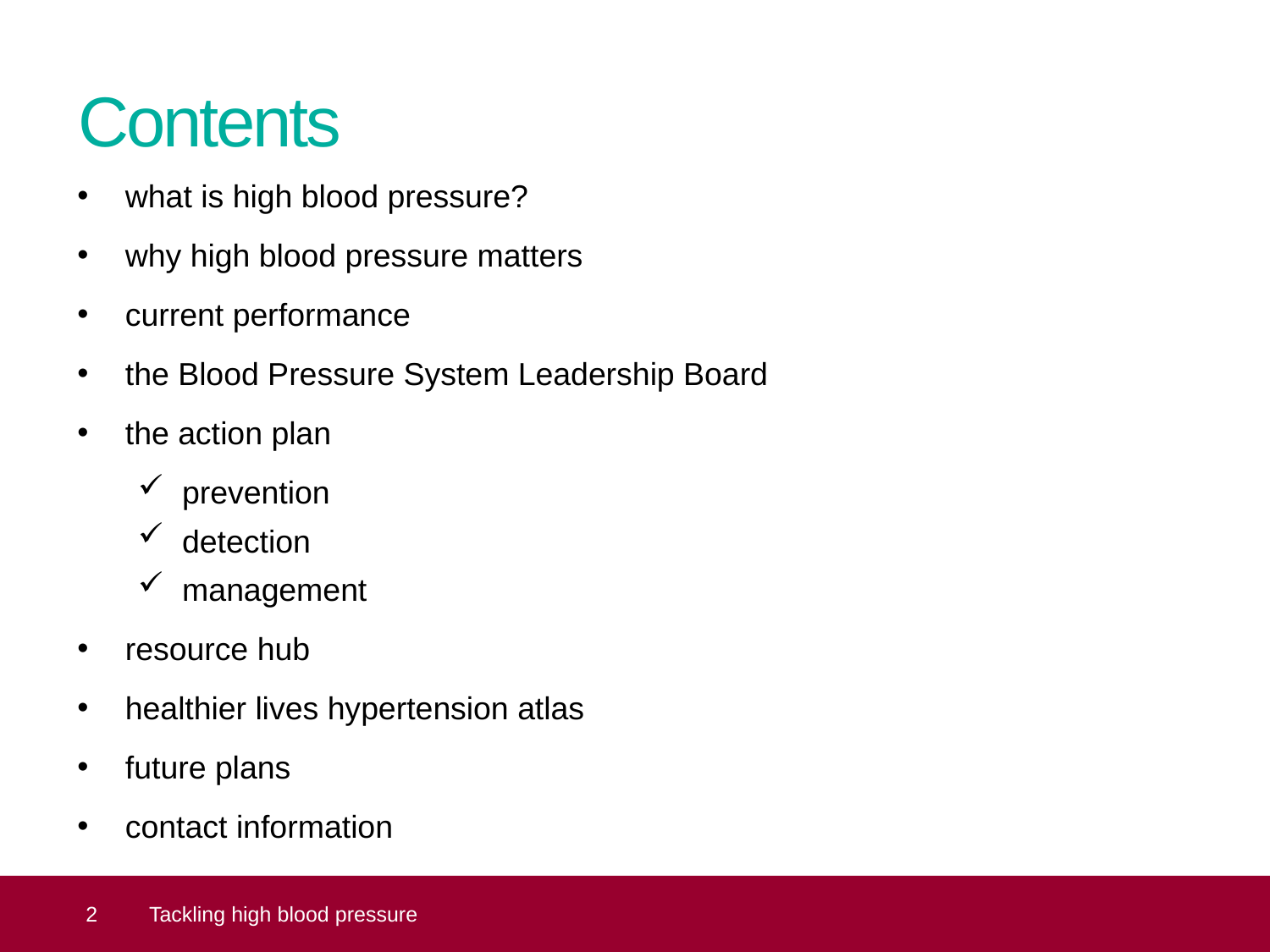

# Contents
what is high blood pressure?
why high blood pressure matters
current performance
the Blood Pressure System Leadership Board
the action plan
  prevention
  detection
  management
resource hub
healthier lives hypertension atlas
future plans
contact information

  2
Tackling high blood pressure